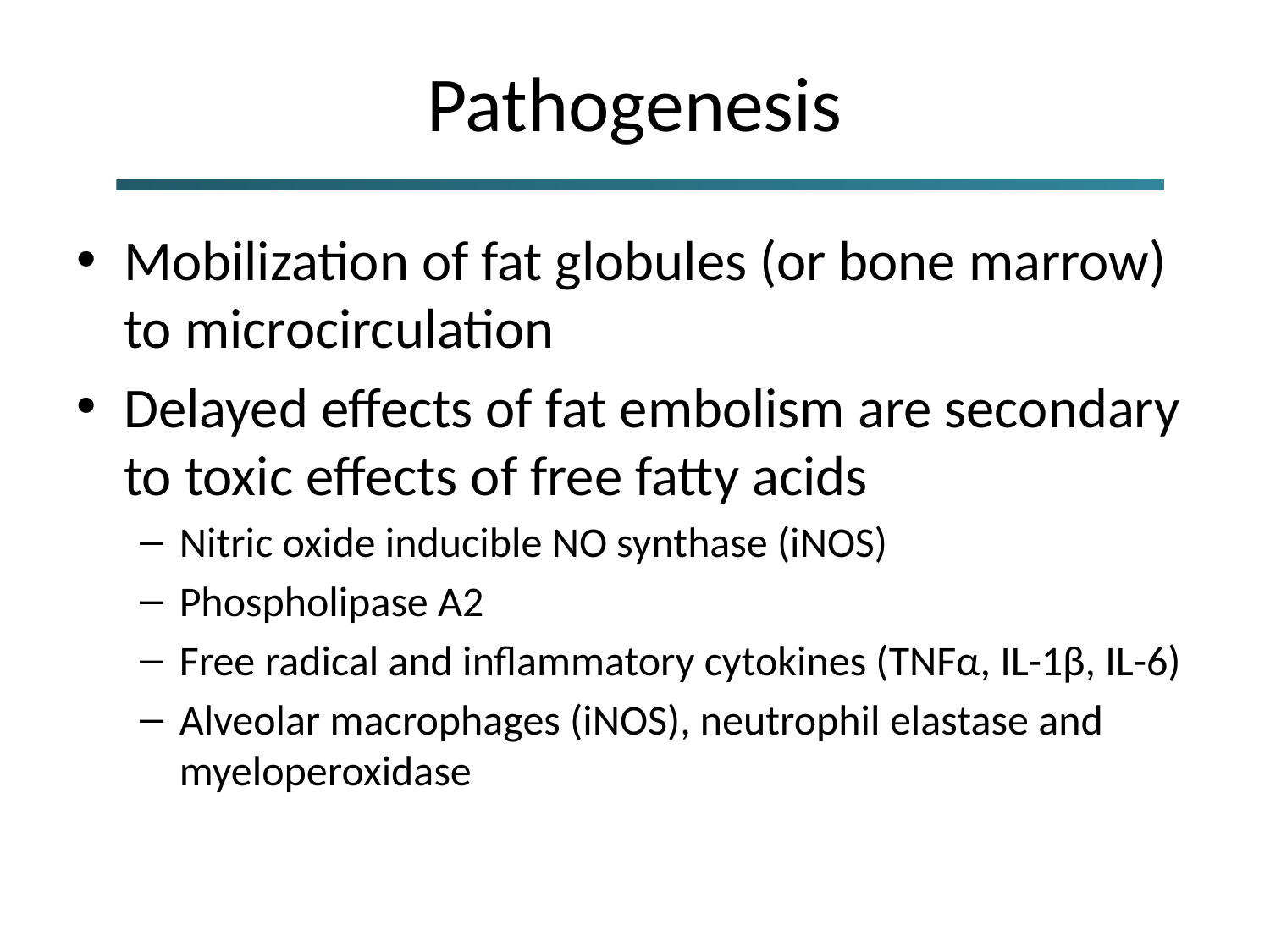

# Pathogenesis
Mobilization of fat globules (or bone marrow) to microcirculation
Delayed effects of fat embolism are secondary to toxic effects of free fatty acids
Nitric oxide inducible NO synthase (iNOS)
Phospholipase A2
Free radical and inflammatory cytokines (TNFα, IL-1β, IL-6)
Alveolar macrophages (iNOS), neutrophil elastase and myeloperoxidase